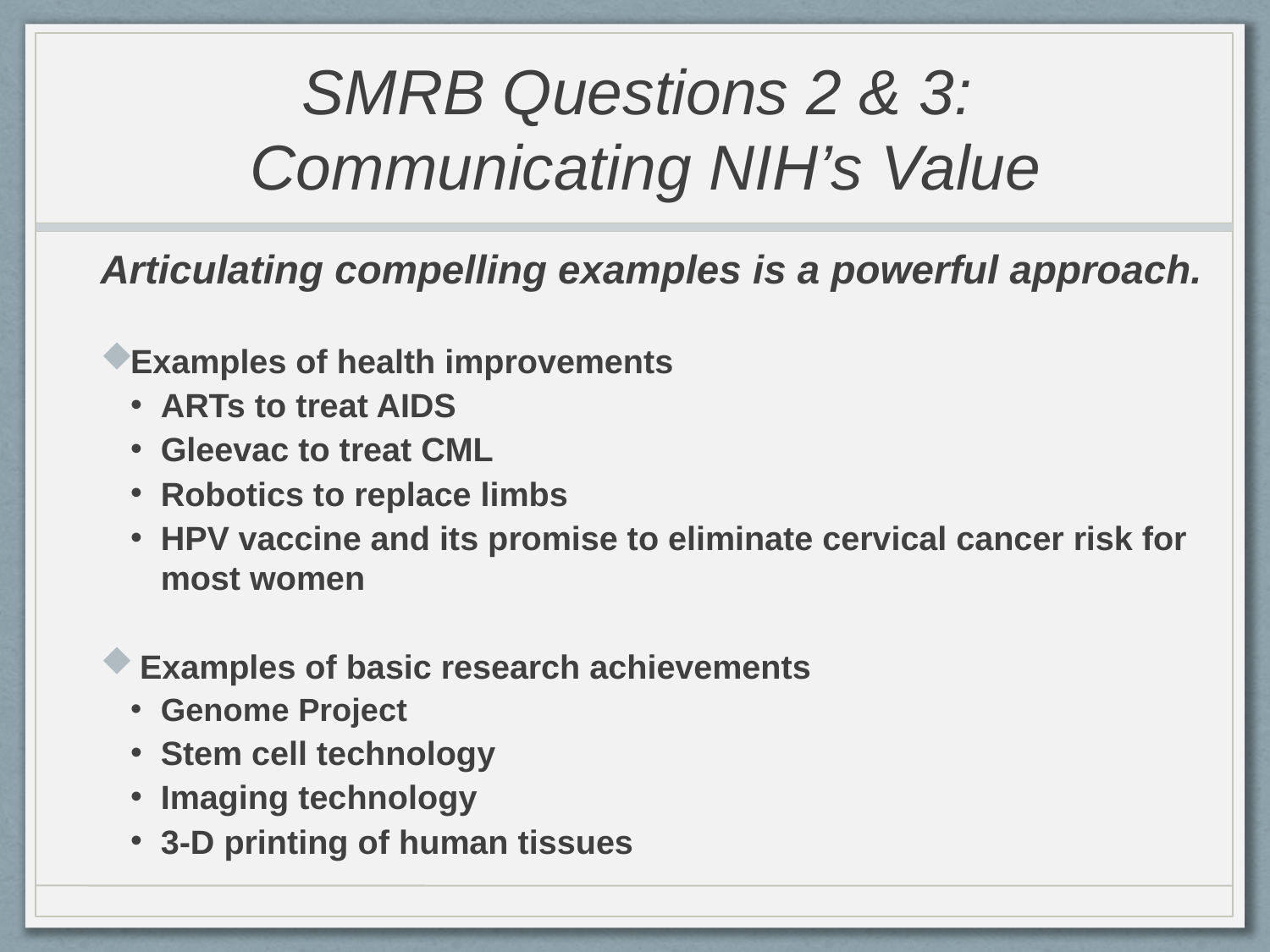

# SMRB Questions 2 & 3: Communicating NIH’s Value
Articulating compelling examples is a powerful approach.

Examples of health improvements
ARTs to treat AIDS
Gleevac to treat CML
Robotics to replace limbs
HPV vaccine and its promise to eliminate cervical cancer risk for most women

 Examples of basic research achievements
Genome Project
Stem cell technology
Imaging technology
3-D printing of human tissues